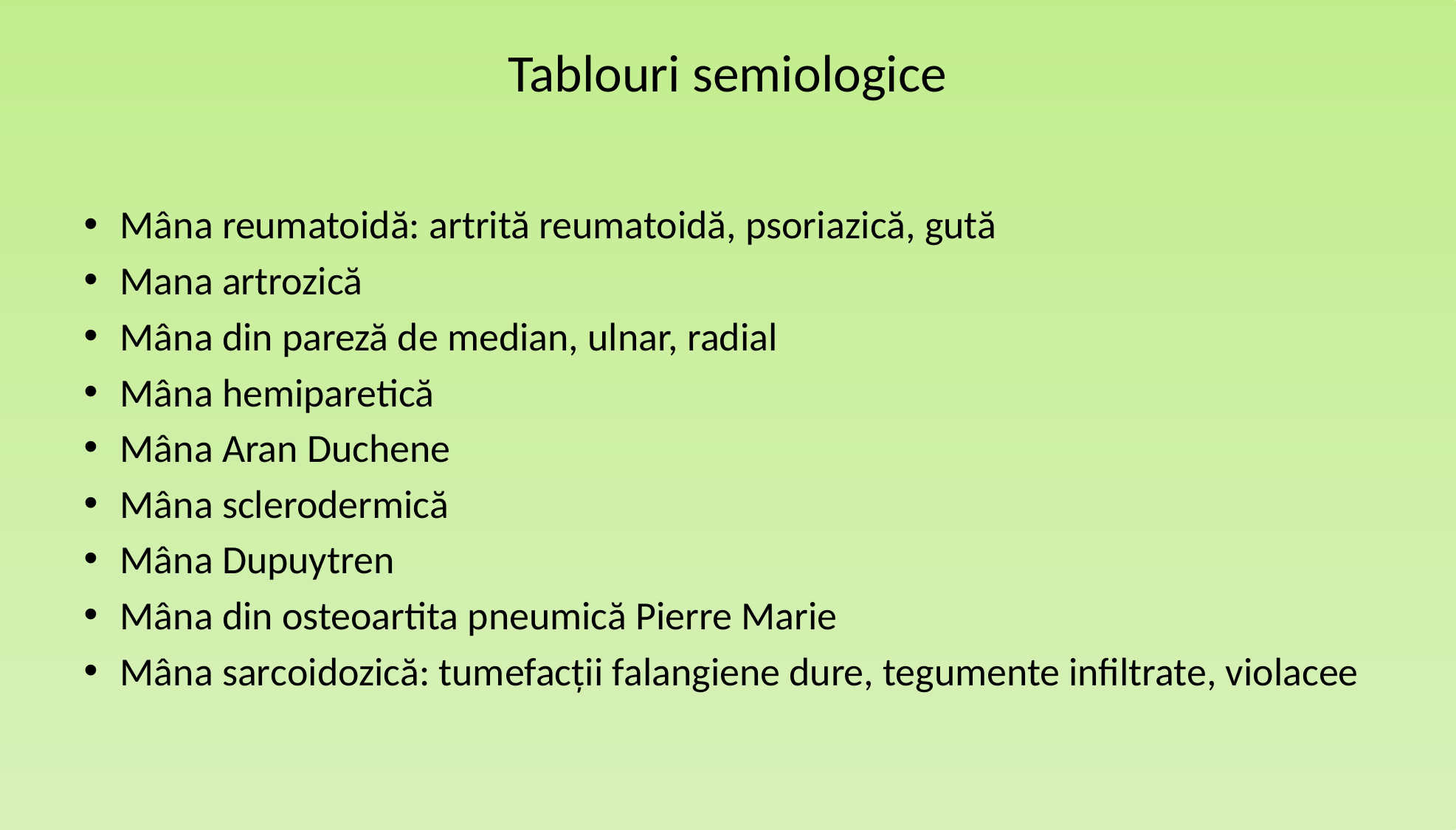

# Tablouri semiologice
Mâna reumatoidă: artrită reumatoidă, psoriazică, gută
Mana artrozică
Mâna din pareză de median, ulnar, radial
Mâna hemiparetică
Mâna Aran Duchene
Mâna sclerodermică
Mâna Dupuytren
Mâna din osteoartita pneumică Pierre Marie
Mâna sarcoidozică: tumefacții falangiene dure, tegumente infiltrate, violacee